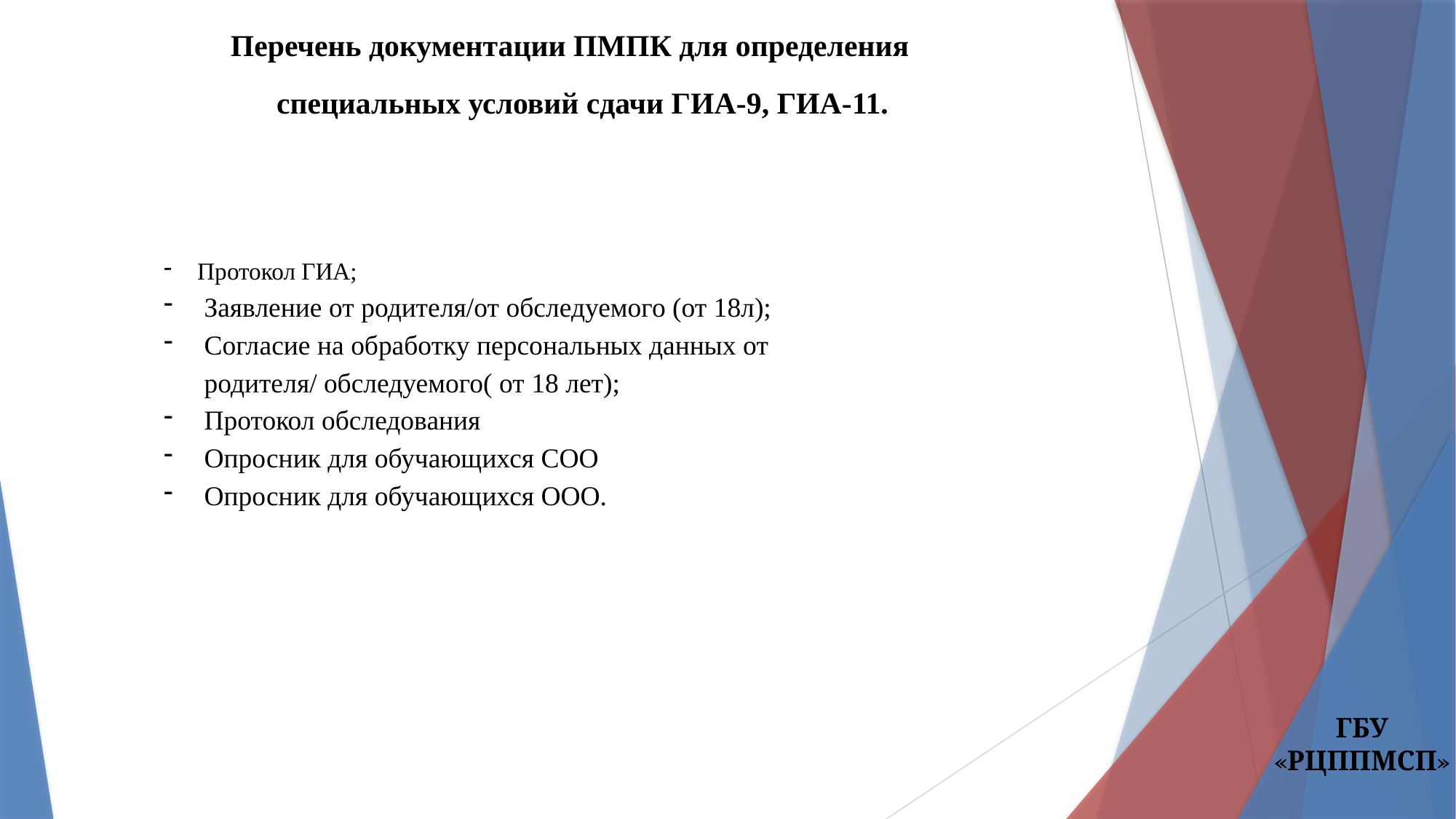

Перечень документации ПМПК для определения
специальных условий сдачи ГИА-9, ГИА-11.
Протокол ГИА;
Заявление от родителя/от обследуемого (от 18л);
Согласие на обработку персональных данных от родителя/ обследуемого( от 18 лет);
Протокол обследования
Опросник для обучающихся СОО
Опросник для обучающихся ООО.
ГБУ «РЦППМСП»